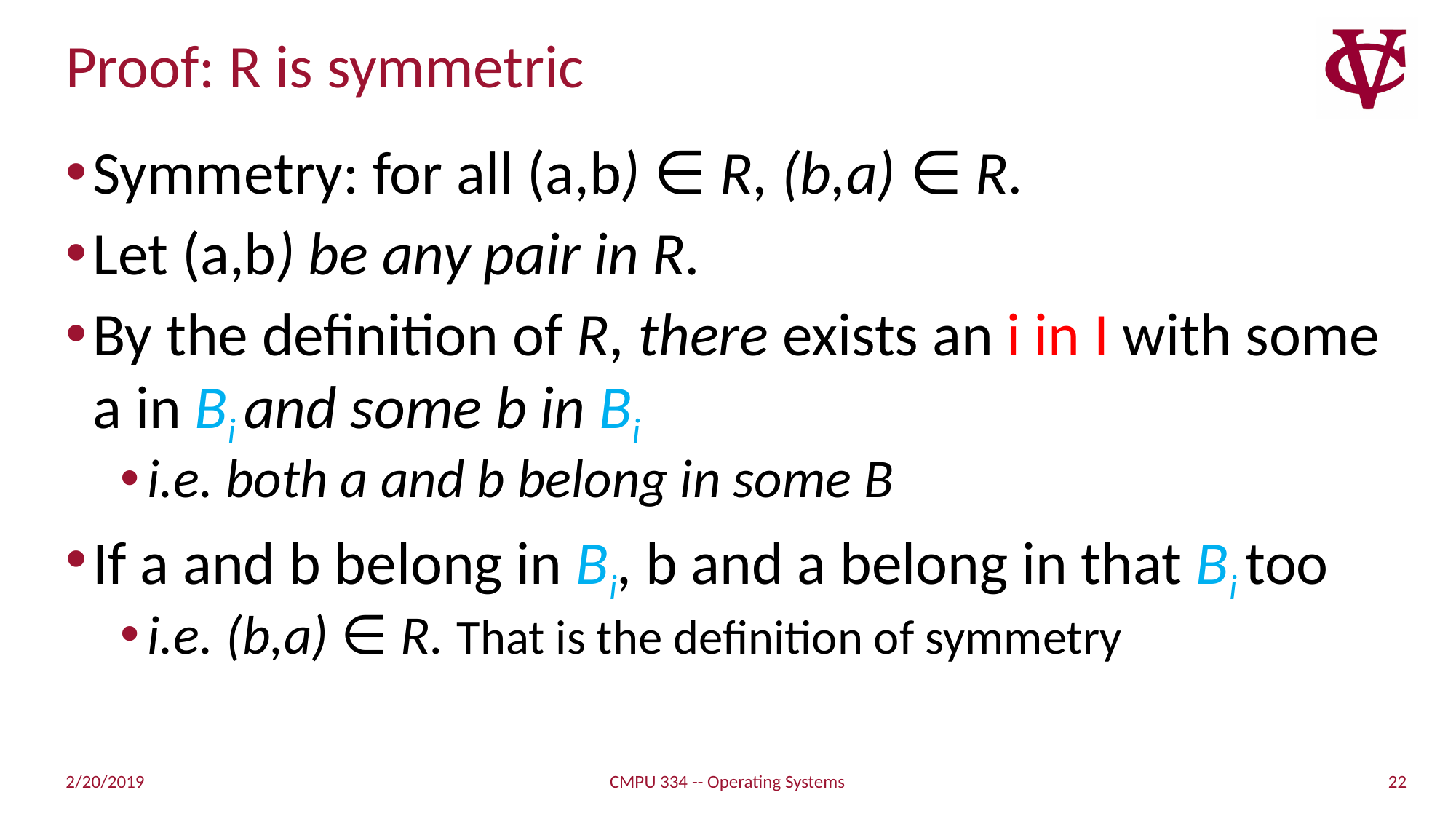

# Proof: R is symmetric
Symmetry: for all (a,b) ∈ R, (b,a) ∈ R.
Let (a,b) be any pair in R.
By the definition of R, there exists an i in I with some a in Bi and some b in Bi
i.e. both a and b belong in some B
If a and b belong in Bi, b and a belong in that Bi too
i.e. (b,a) ∈ R. That is the definition of symmetry
22
2/20/2019
CMPU 334 -- Operating Systems